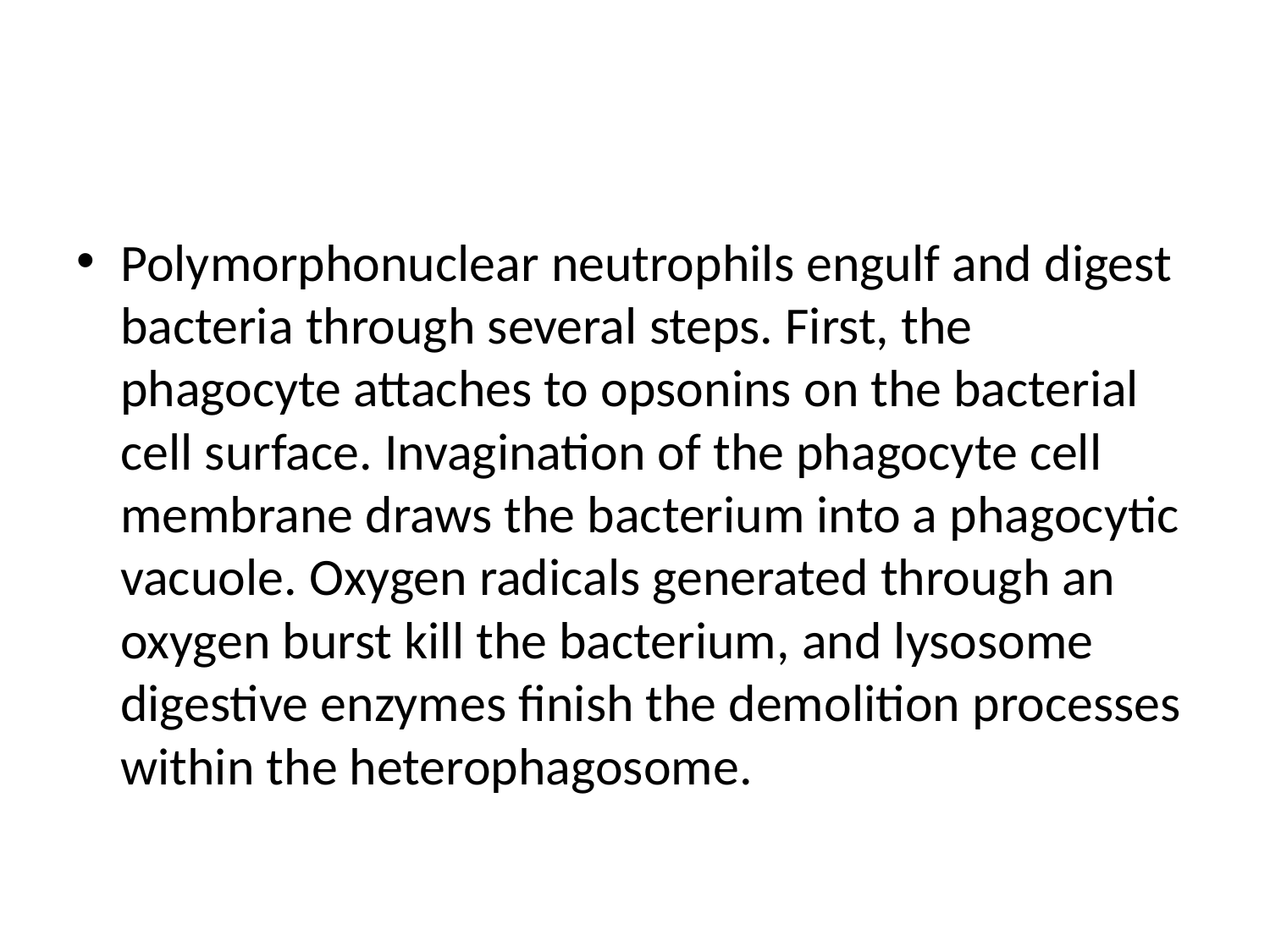

#
Polymorphonuclear neutrophils engulf and digest bacteria through several steps. First, the phagocyte attaches to opsonins on the bacterial cell surface. Invagination of the phagocyte cell membrane draws the bacterium into a phagocytic vacuole. Oxygen radicals generated through an oxygen burst kill the ­bacterium, and lysosome digestive enzymes finish the demolition processes within the heterophagosome.